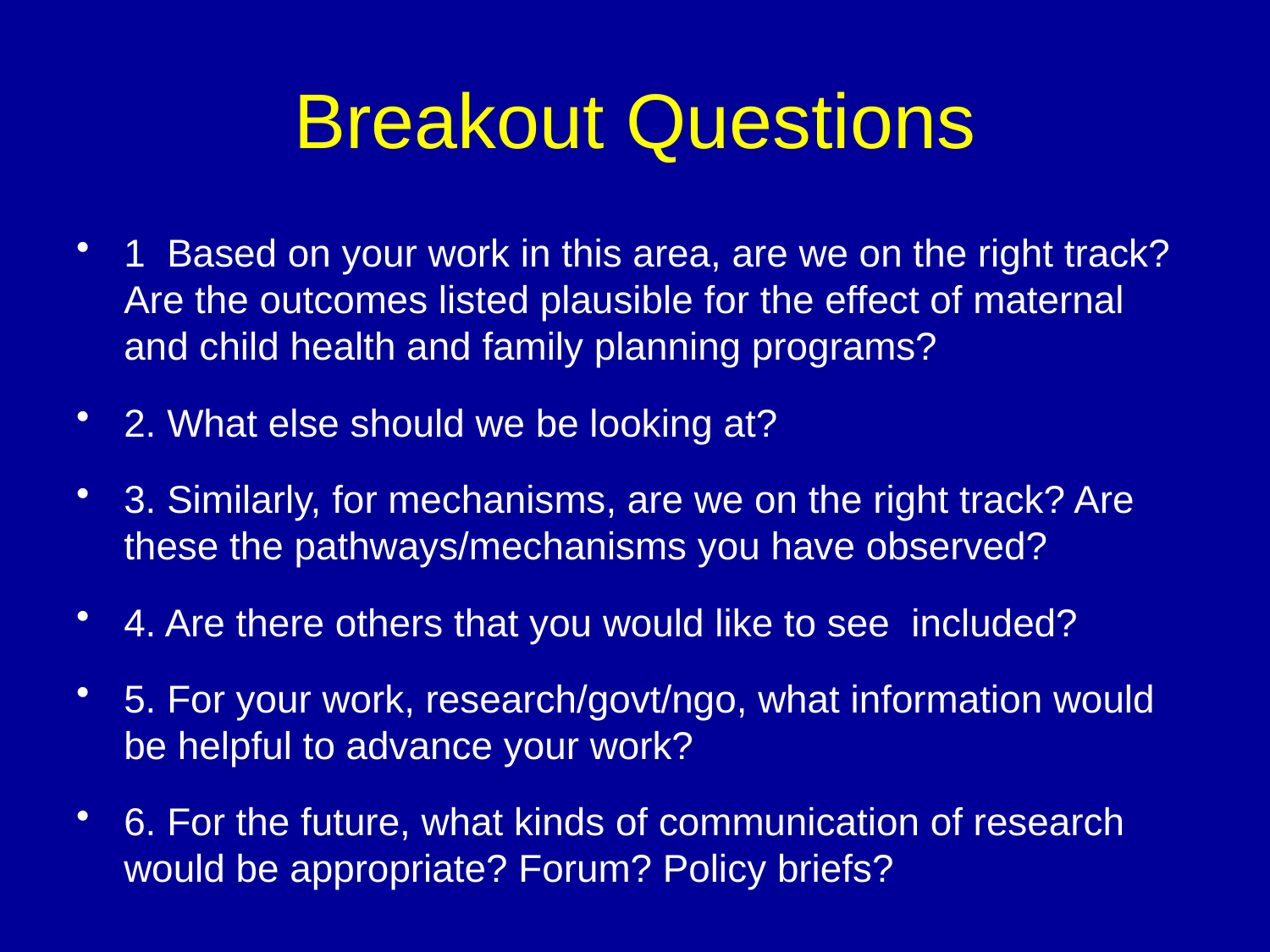

# Breakout Questions
1  Based on your work in this area, are we on the right track? Are the outcomes listed plausible for the effect of maternal and child health and family planning programs?

2. What else should we be looking at?

3. Similarly, for mechanisms, are we on the right track? Are these the pathways/mechanisms you have observed?

4. Are there others that you would like to see  included?

5. For your work, research/govt/ngo, what information would be helpful to advance your work?

6. For the future, what kinds of communication of research would be appropriate? Forum? Policy briefs?